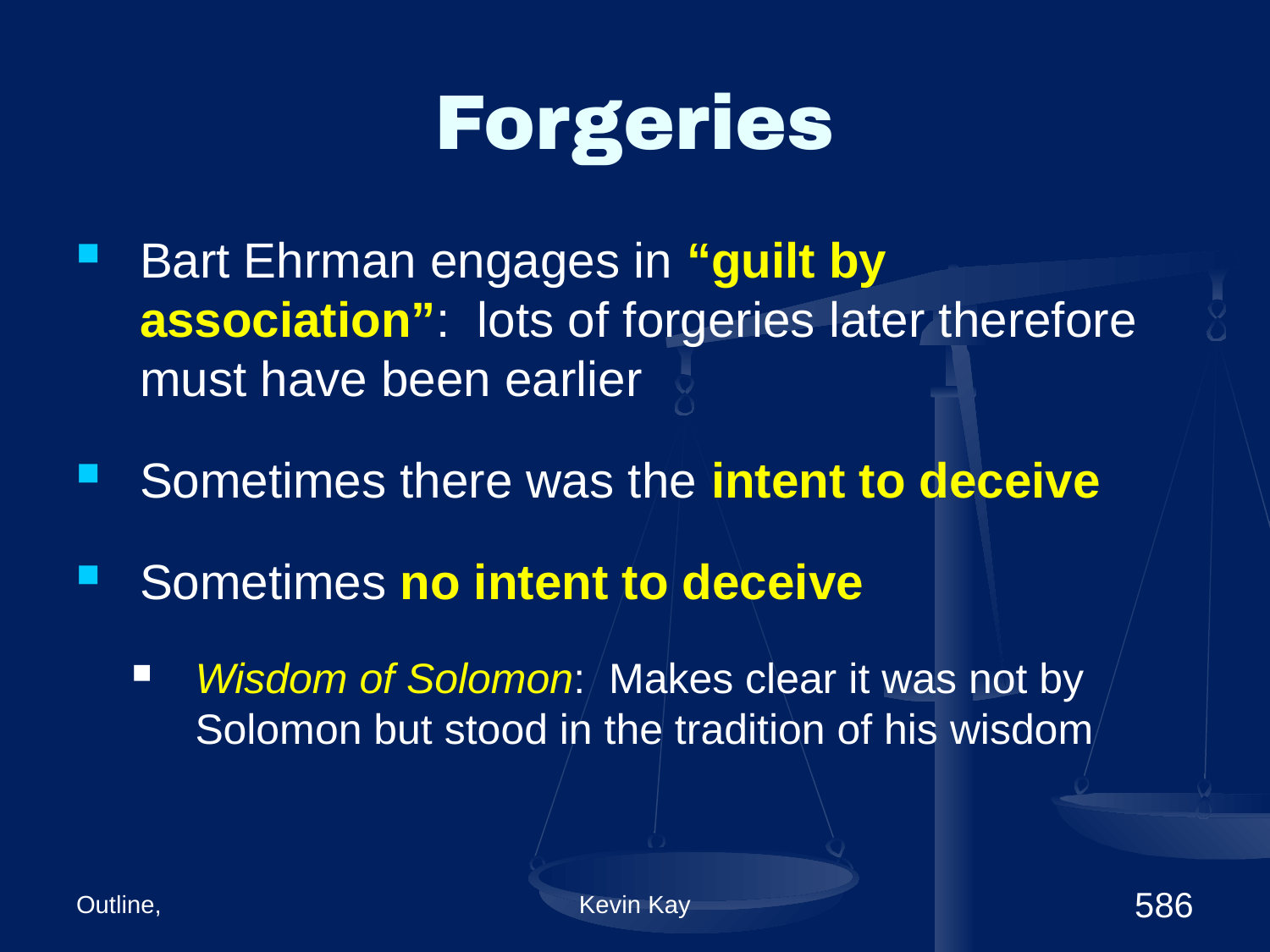

# Forgeries
Bart Ehrman engages in “guilt by association”:  lots of forgeries later therefore must have been earlier
Sometimes there was the intent to deceive
Sometimes no intent to deceive
Wisdom of Solomon:  Makes clear it was not by Solomon but stood in the tradition of his wisdom
Outline,
Kevin Kay
586